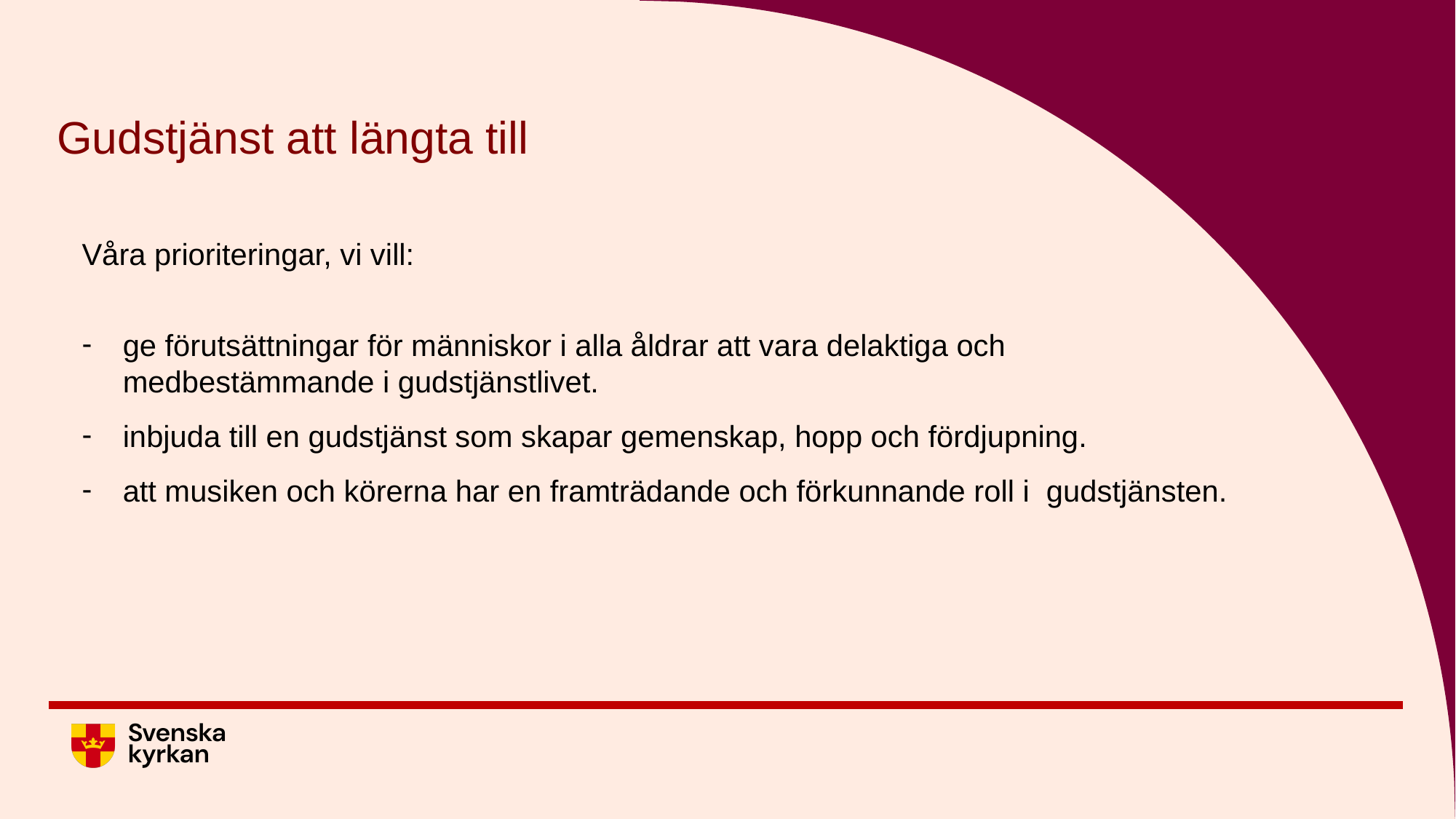

Gudstjänst att längta till
#
Våra prioriteringar, vi vill:
ge förutsättningar för människor i alla åldrar att vara delaktiga och  medbestämmande i gudstjänstlivet.
inbjuda till en gudstjänst som skapar gemenskap, hopp och fördjupning.
att musiken och körerna har en framträdande och förkunnande roll i  gudstjänsten.
​